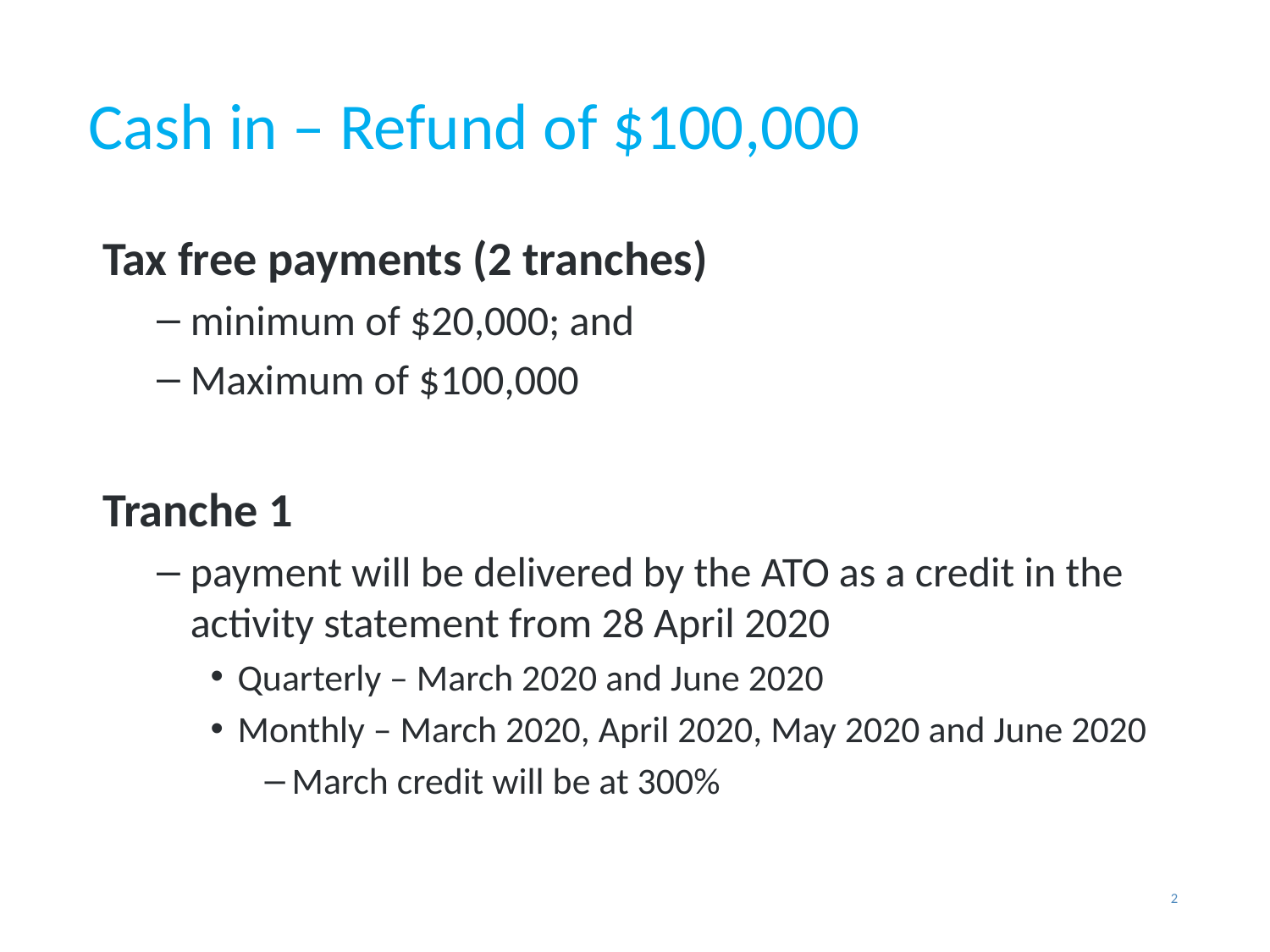

# Cash in – Refund of $100,000
Tax free payments (2 tranches)
minimum of $20,000; and
Maximum of $100,000

Tranche 1
payment will be delivered by the ATO as a credit in the activity statement from 28 April 2020
Quarterly – March 2020 and June 2020
Monthly – March 2020, April 2020, May 2020 and June 2020
March credit will be at 300%